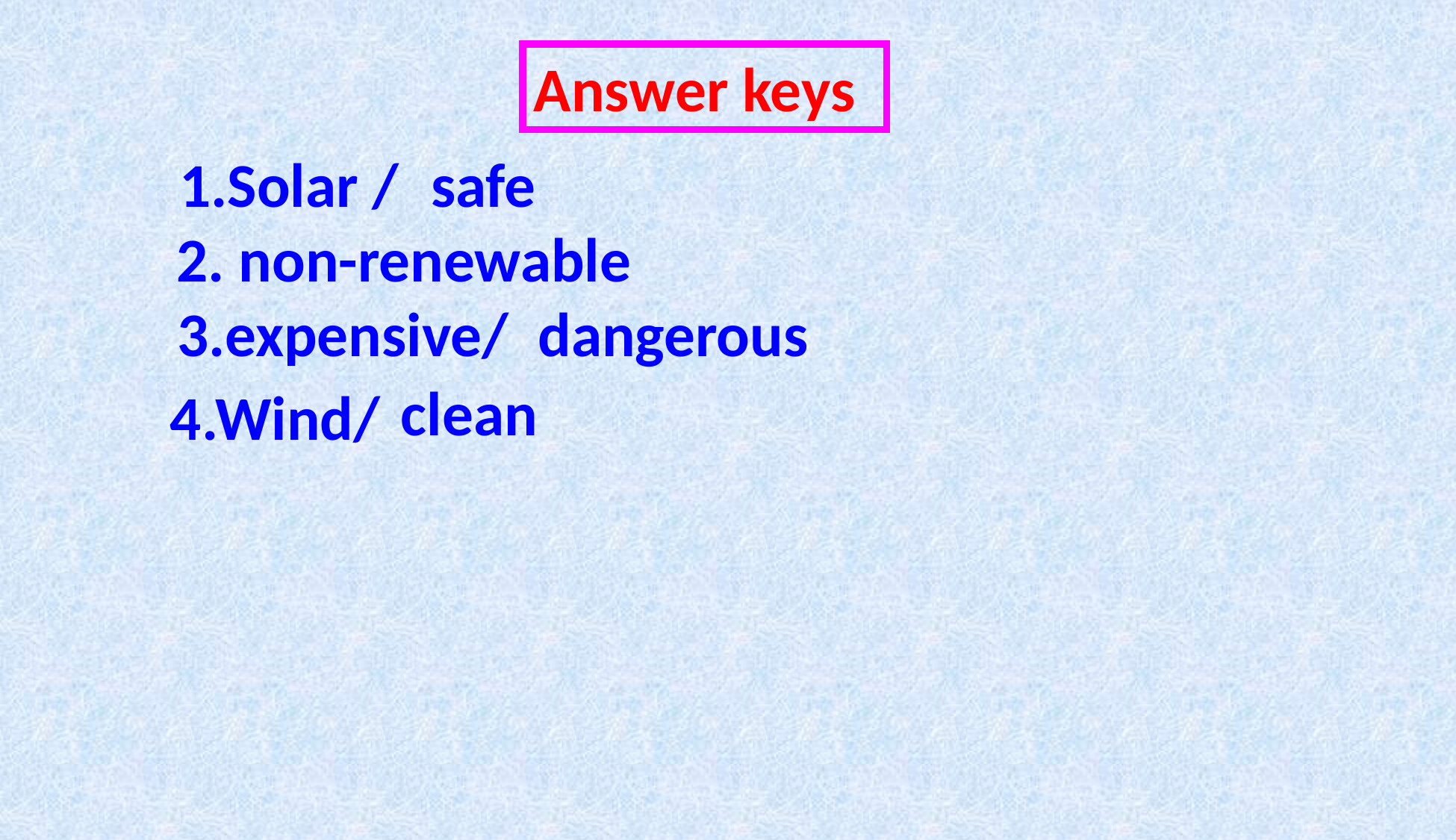

Answer keys
1.Solar /
safe
2. non-renewable
3.expensive/
dangerous
clean
4.Wind/